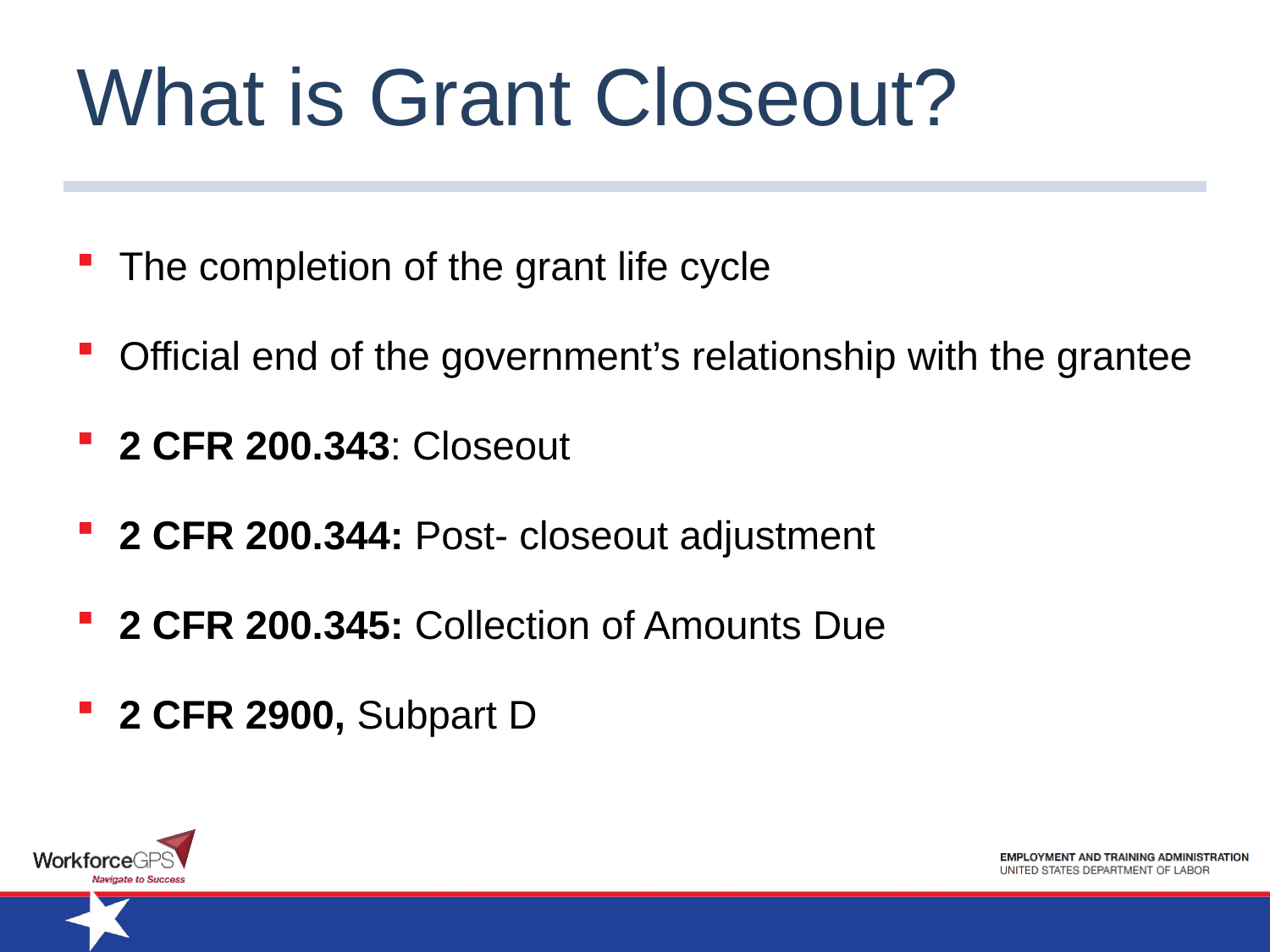

# What is Grant Closeout?
The completion of the grant life cycle
Official end of the government’s relationship with the grantee
2 CFR 200.343: Closeout
2 CFR 200.344: Post- closeout adjustment
2 CFR 200.345: Collection of Amounts Due
2 CFR 2900, Subpart D